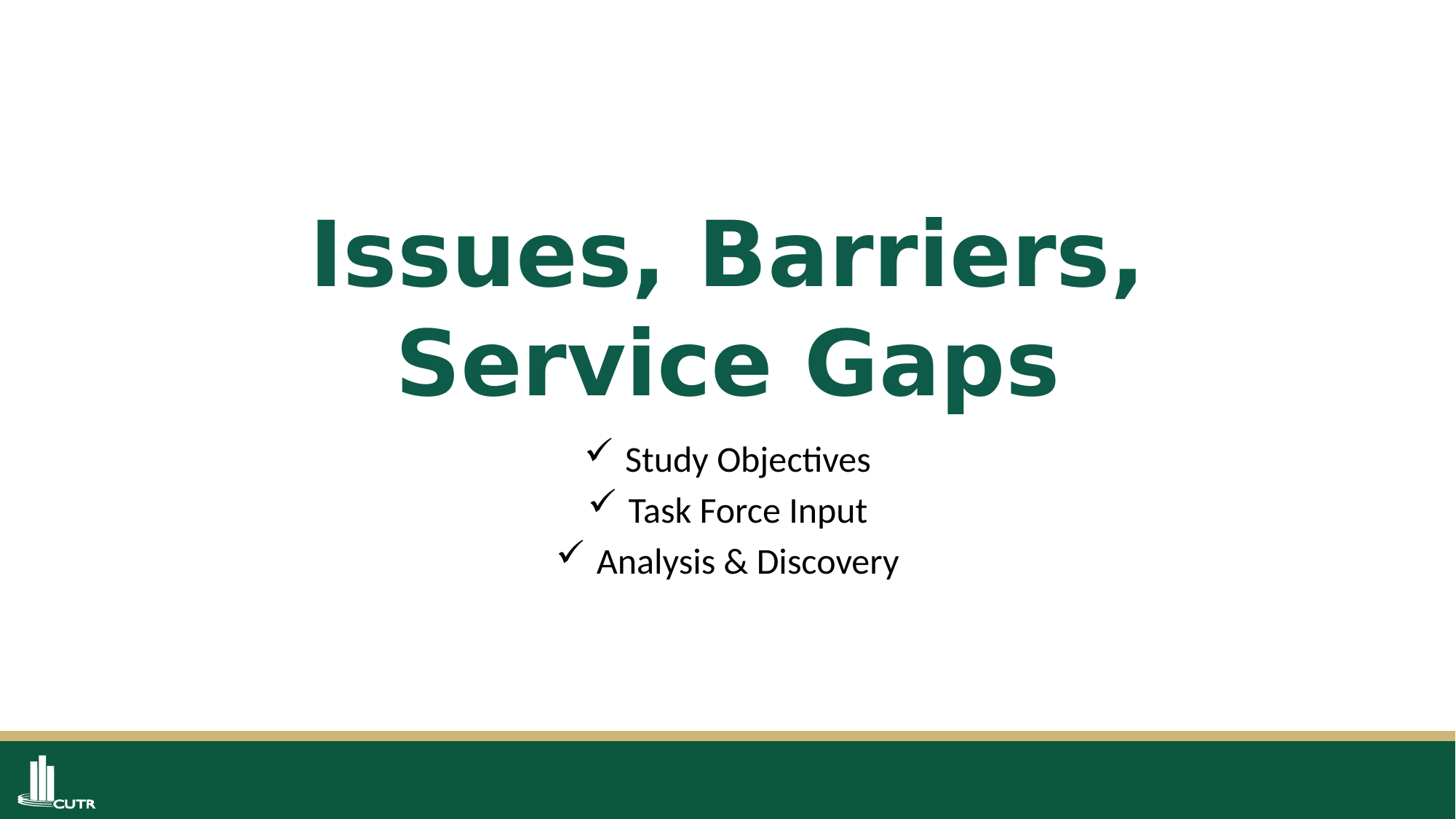

# Issues, Barriers, Service Gaps
Study Objectives
Task Force Input
Analysis & Discovery